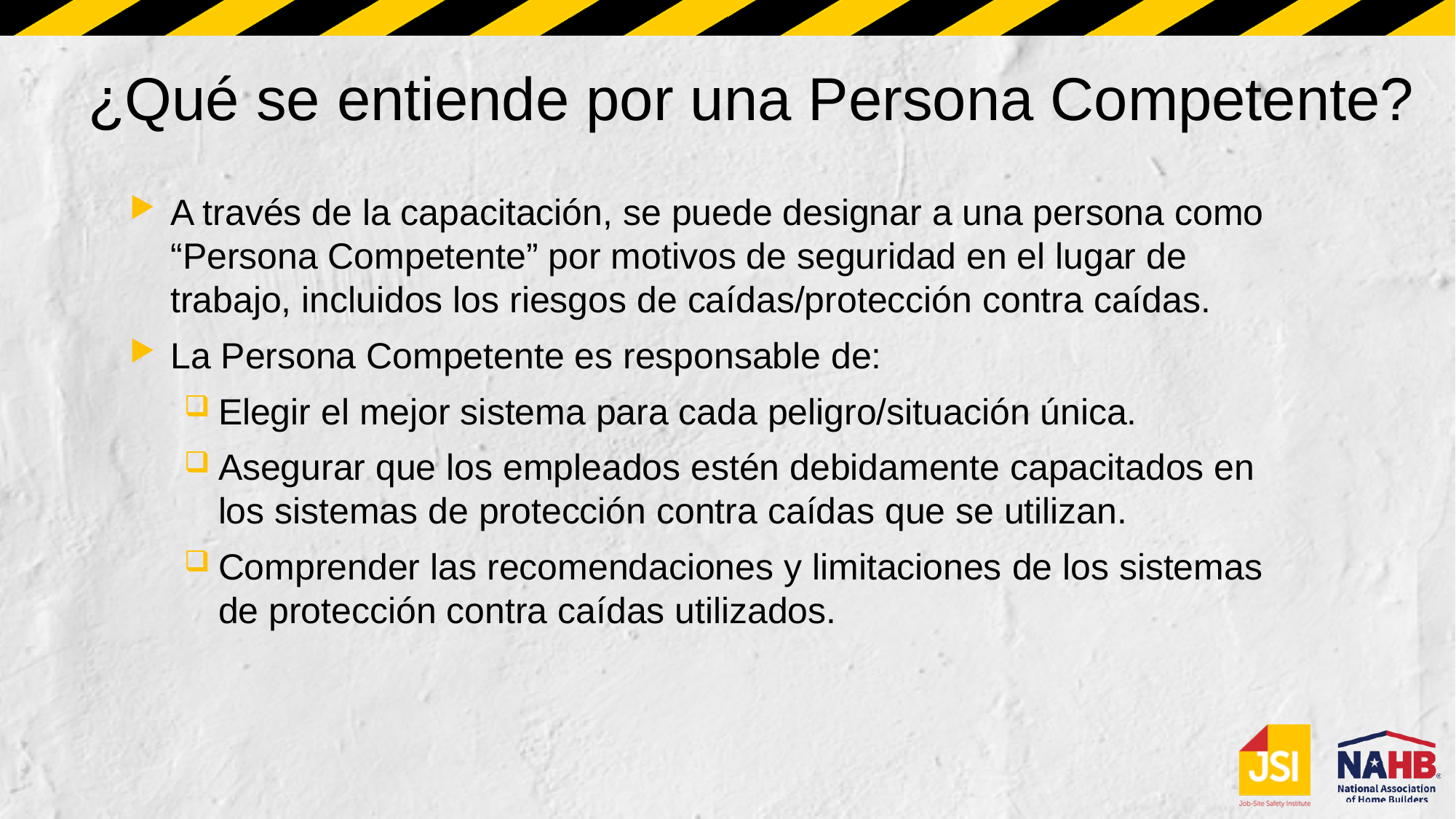

# ¿Qué se entiende por una Persona Competente?
A través de la capacitación, se puede designar a una persona como “Persona Competente” por motivos de seguridad en el lugar de trabajo, incluidos los riesgos de caídas/protección contra caídas.
La Persona Competente es responsable de:
Elegir el mejor sistema para cada peligro/situación única.
Asegurar que los empleados estén debidamente capacitados en los sistemas de protección contra caídas que se utilizan.
Comprender las recomendaciones y limitaciones de los sistemas de protección contra caídas utilizados.